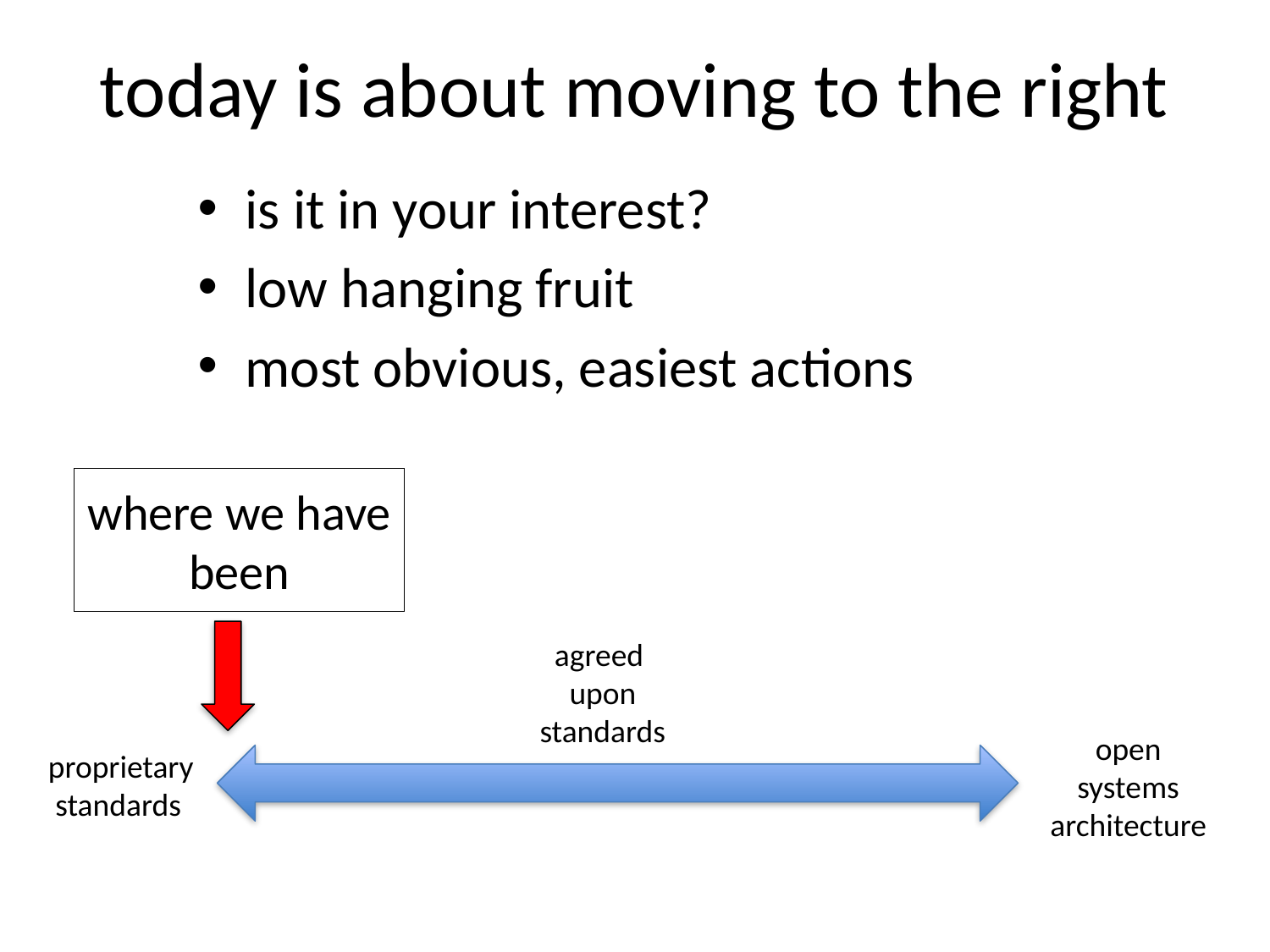

# today is about moving to the right
is it in your interest?
low hanging fruit
most obvious, easiest actions
where we have been

agreed
upon
standards
open
systems
architecture
proprietary
 standards